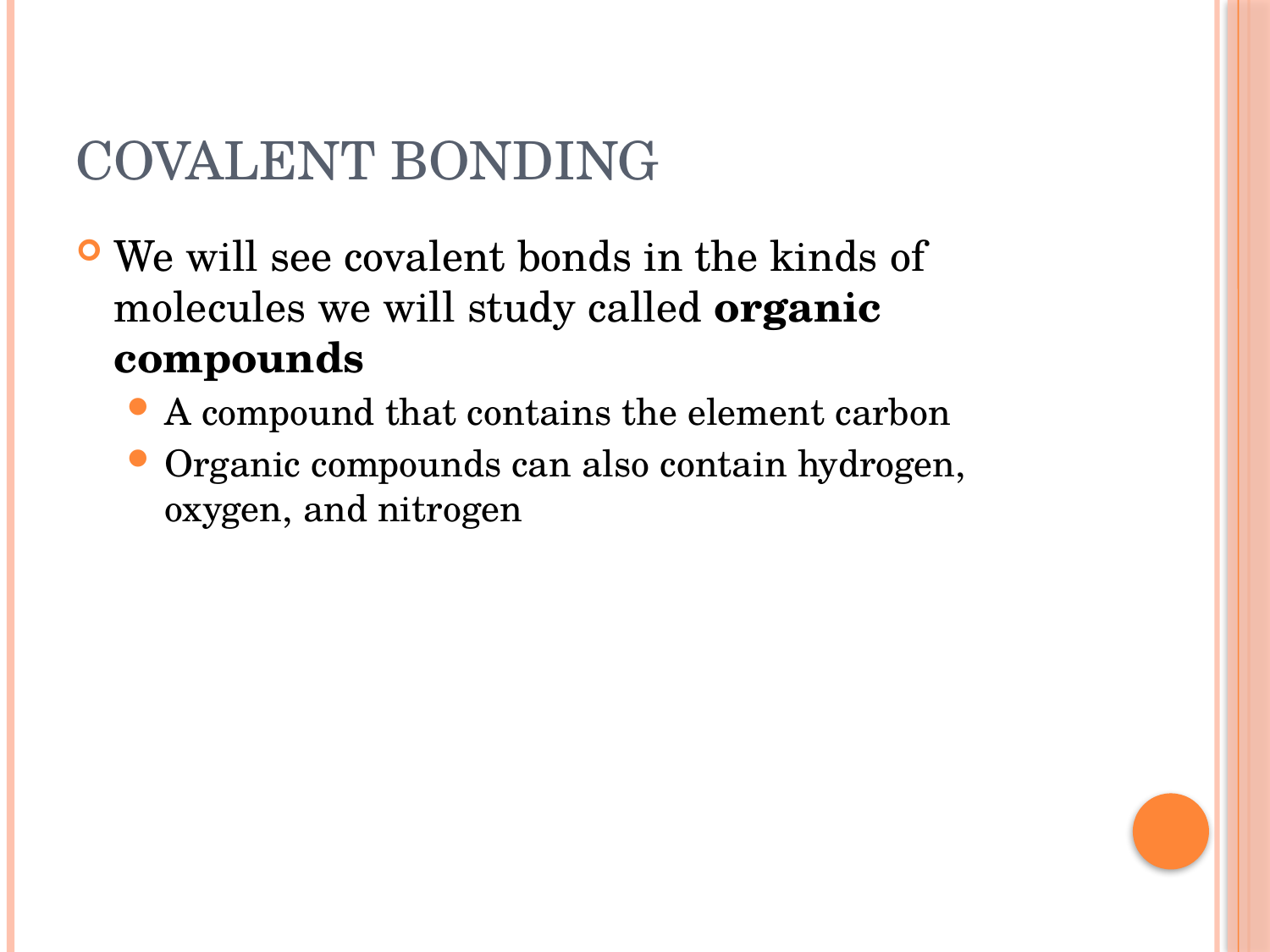

# Covalent Bonding
We will see covalent bonds in the kinds of molecules we will study called organic compounds
A compound that contains the element carbon
Organic compounds can also contain hydrogen, oxygen, and nitrogen